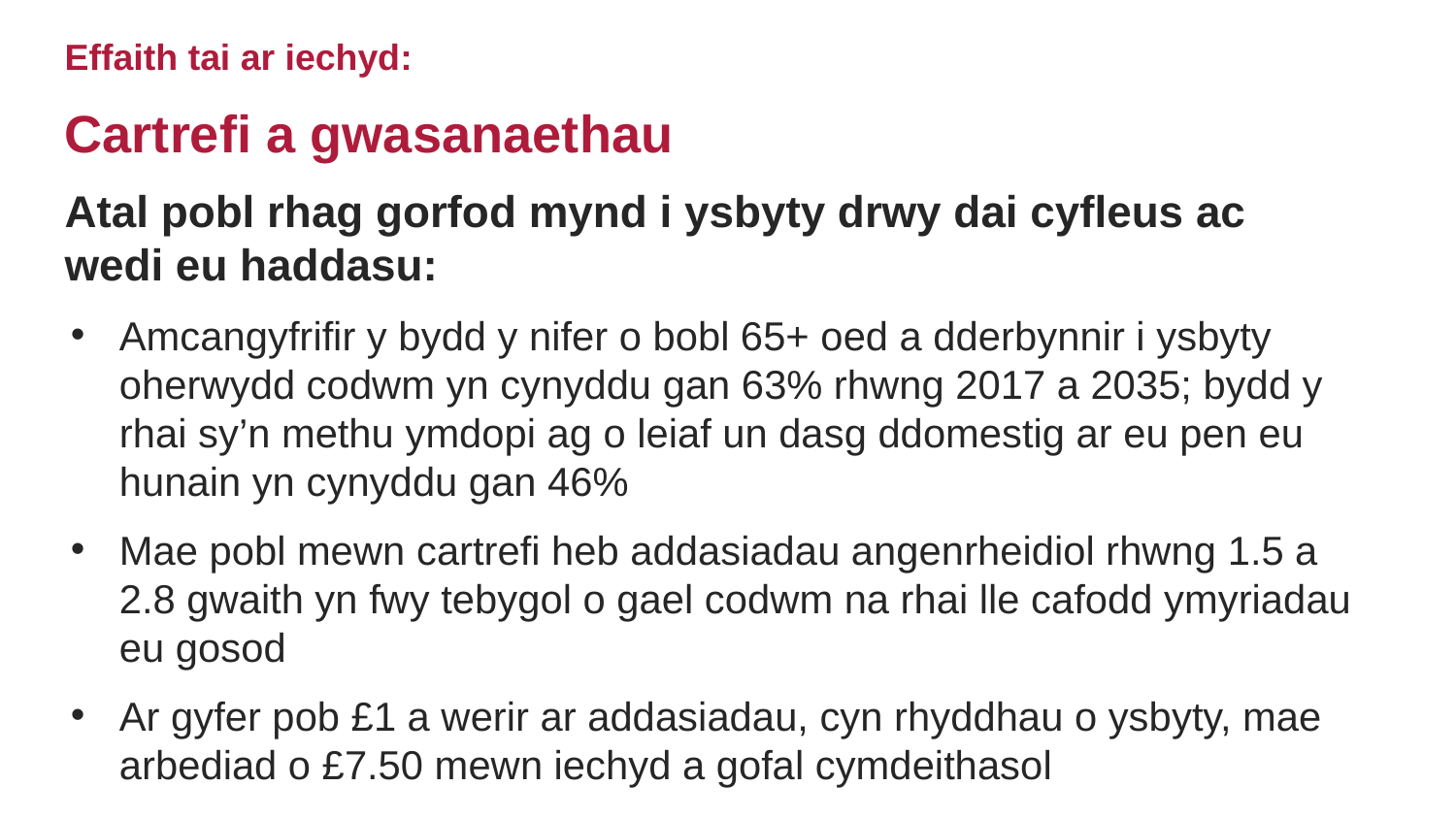

Effaith tai ar iechyd:

Cartrefi a gwasanaethau
Atal pobl rhag gorfod mynd i ysbyty drwy dai cyfleus ac wedi eu haddasu:
Amcangyfrifir y bydd y nifer o bobl 65+ oed a dderbynnir i ysbyty oherwydd codwm yn cynyddu gan 63% rhwng 2017 a 2035; bydd y rhai sy’n methu ymdopi ag o leiaf un dasg ddomestig ar eu pen eu hunain yn cynyddu gan 46%
Mae pobl mewn cartrefi heb addasiadau angenrheidiol rhwng 1.5 a 2.8 gwaith yn fwy tebygol o gael codwm na rhai lle cafodd ymyriadau eu gosod
Ar gyfer pob £1 a werir ar addasiadau, cyn rhyddhau o ysbyty, mae arbediad o £7.50 mewn iechyd a gofal cymdeithasol